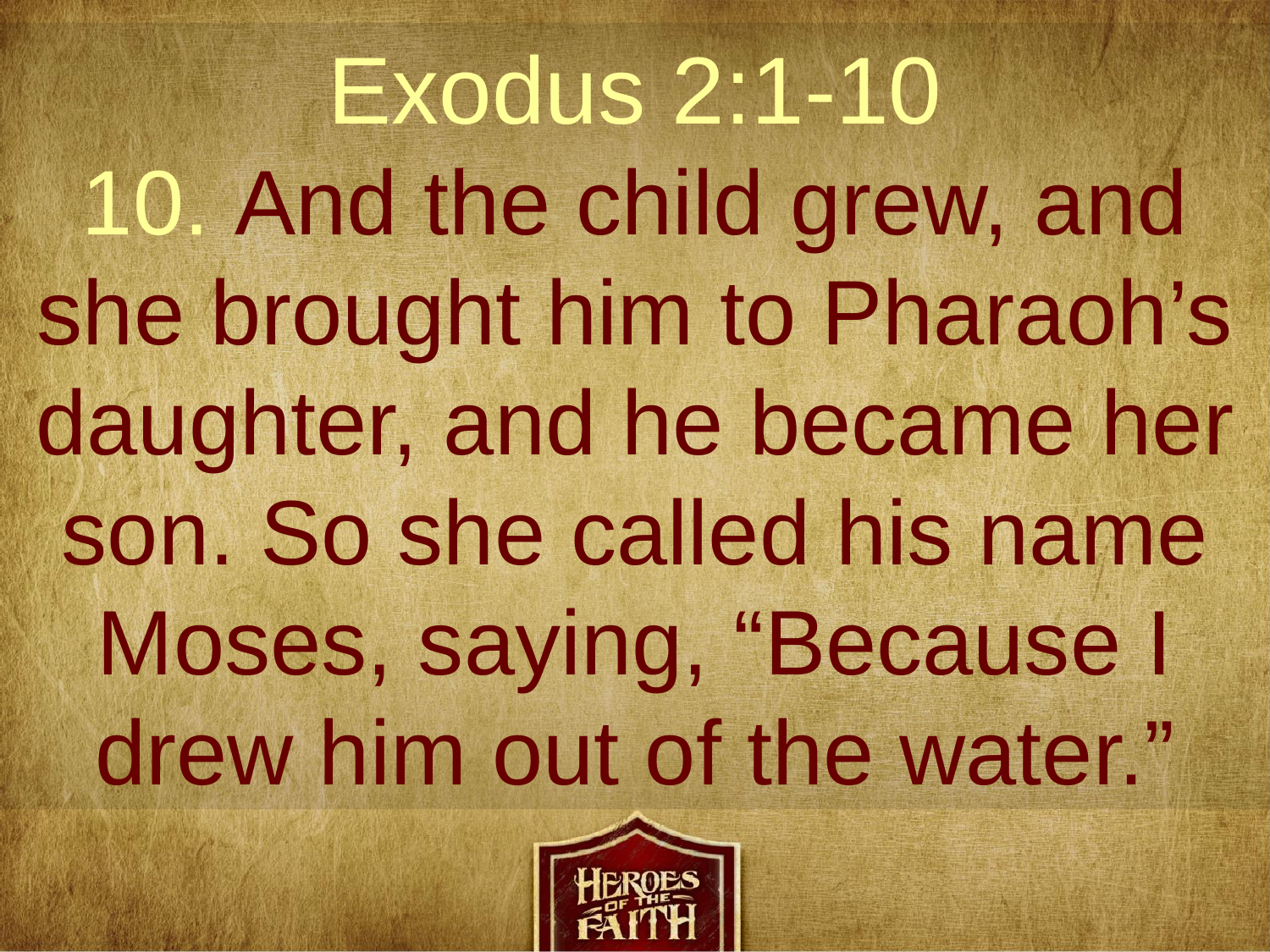

Exodus 2:1-10
10. And the child grew, and she brought him to Pharaoh’s daughter, and he became her son. So she called his name Moses, saying, “Because I drew him out of the water.”